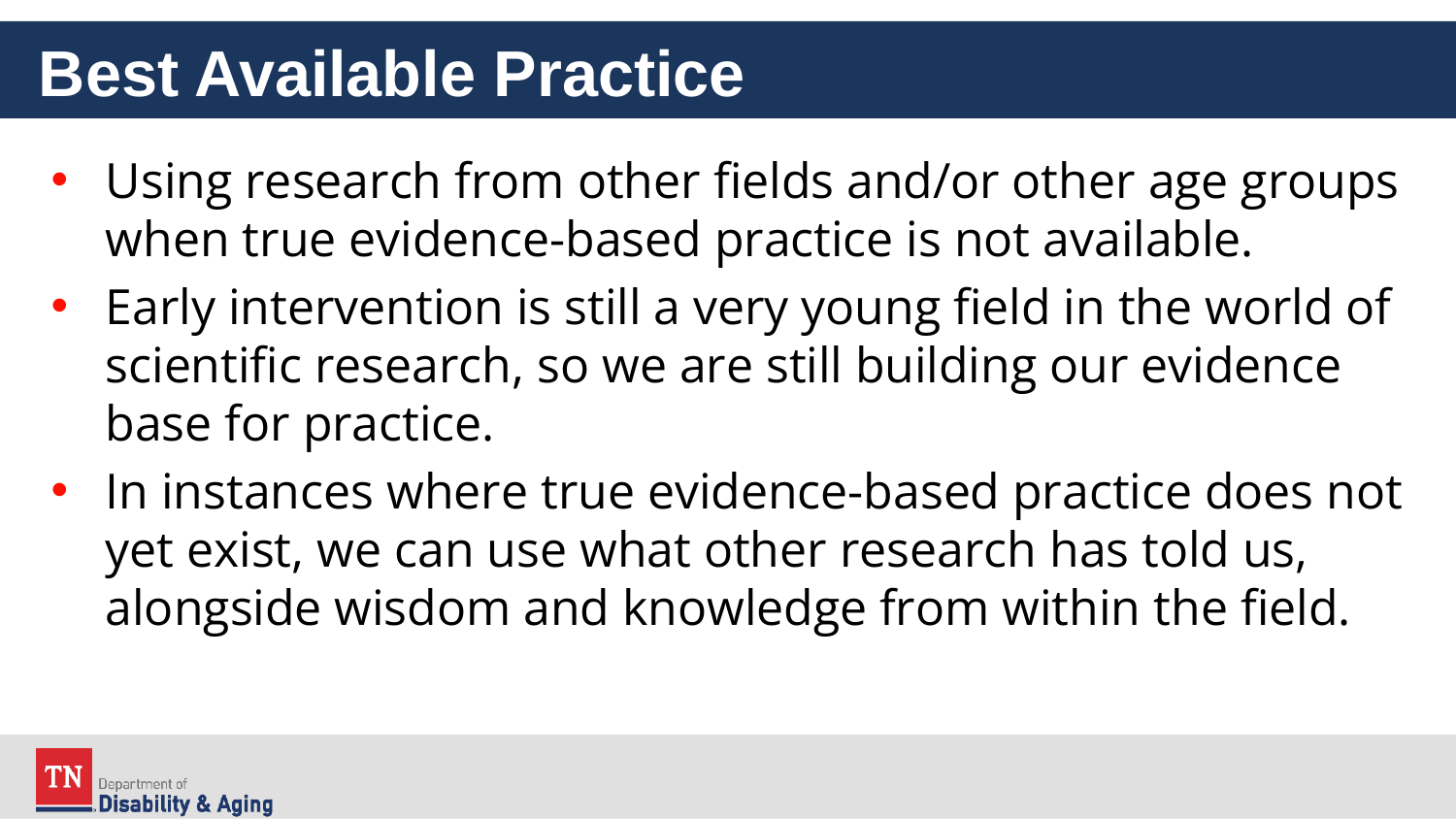

# Best Available Practice
Using research from other fields and/or other age groups when true evidence-based practice is not available.
Early intervention is still a very young field in the world of scientific research, so we are still building our evidence base for practice.
In instances where true evidence-based practice does not yet exist, we can use what other research has told us, alongside wisdom and knowledge from within the field.